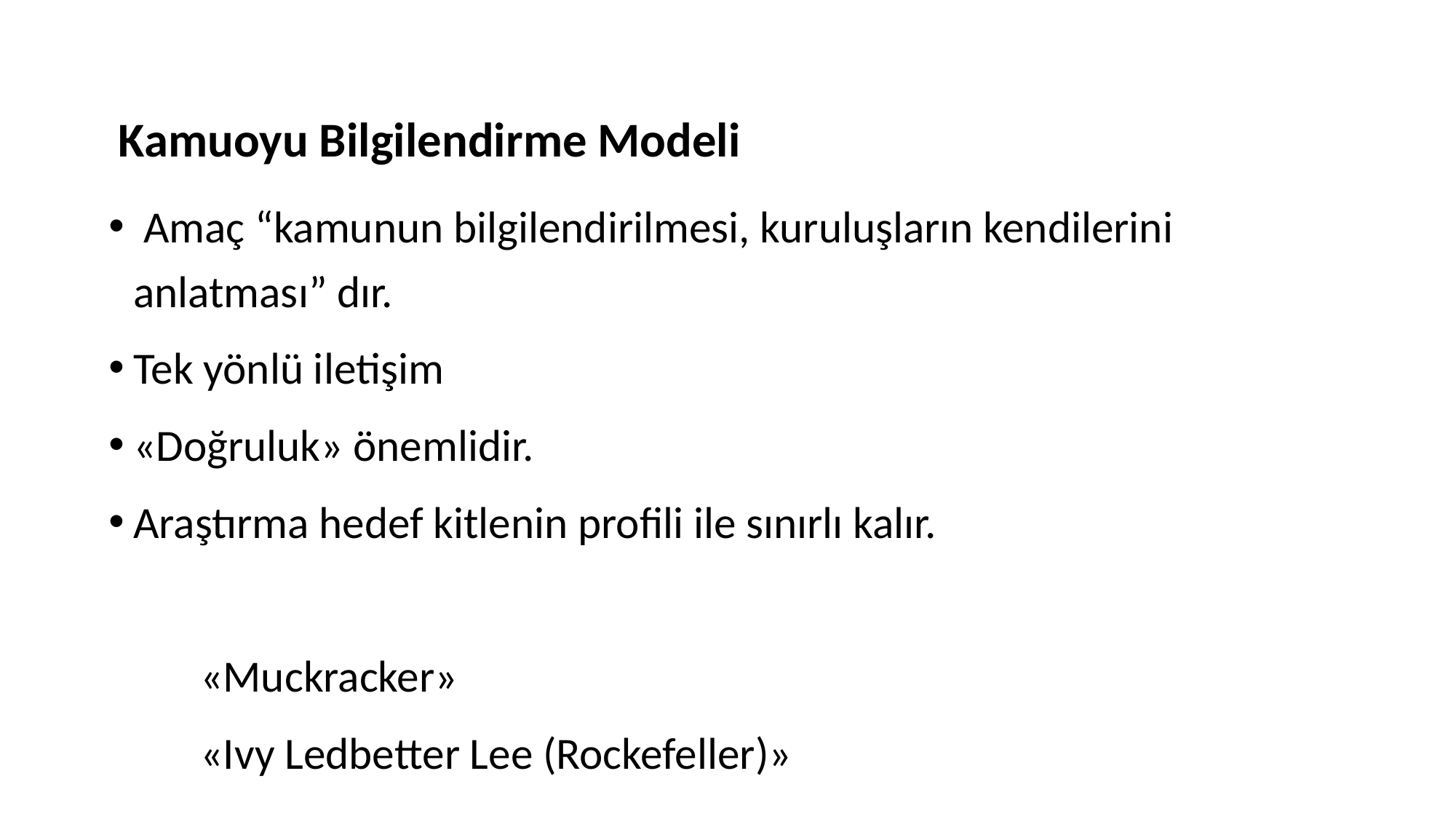

# Kamuoyu Bilgilendirme Modeli
 Amaç “kamunun bilgilendirilmesi, kuruluşların kendilerini anlatması” dır.
Tek yönlü iletişim
«Doğruluk» önemlidir.
Araştırma hedef kitlenin profili ile sınırlı kalır.

		«Muckracker»
		«Ivy Ledbetter Lee (Rockefeller)»